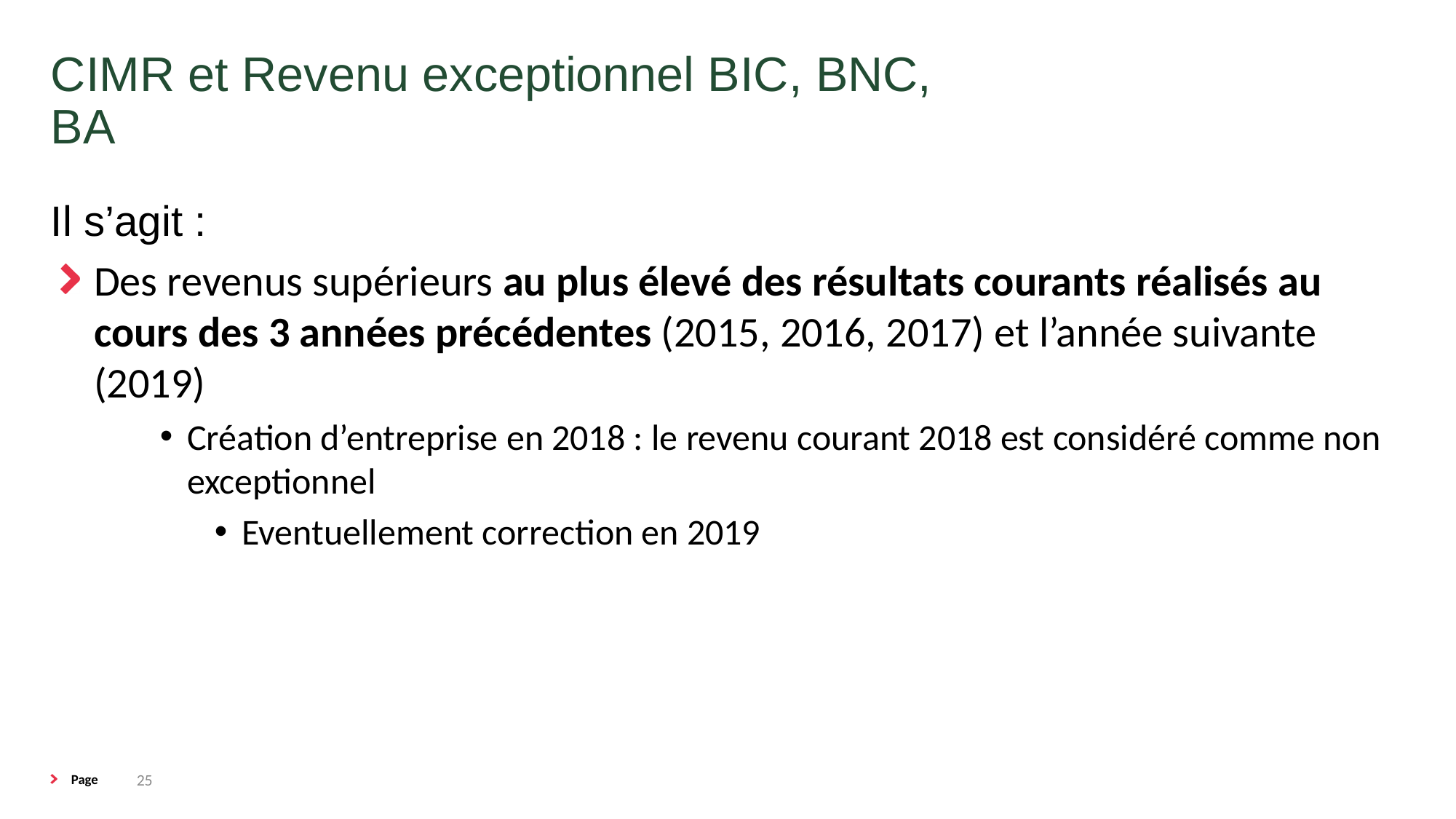

# CIMR et Revenu exceptionnel BIC, BNC, BA
Il s’agit :
Des revenus supérieurs au plus élevé des résultats courants réalisés au cours des 3 années précédentes (2015, 2016, 2017) et l’année suivante (2019)
Création d’entreprise en 2018 : le revenu courant 2018 est considéré comme non exceptionnel
Eventuellement correction en 2019
25